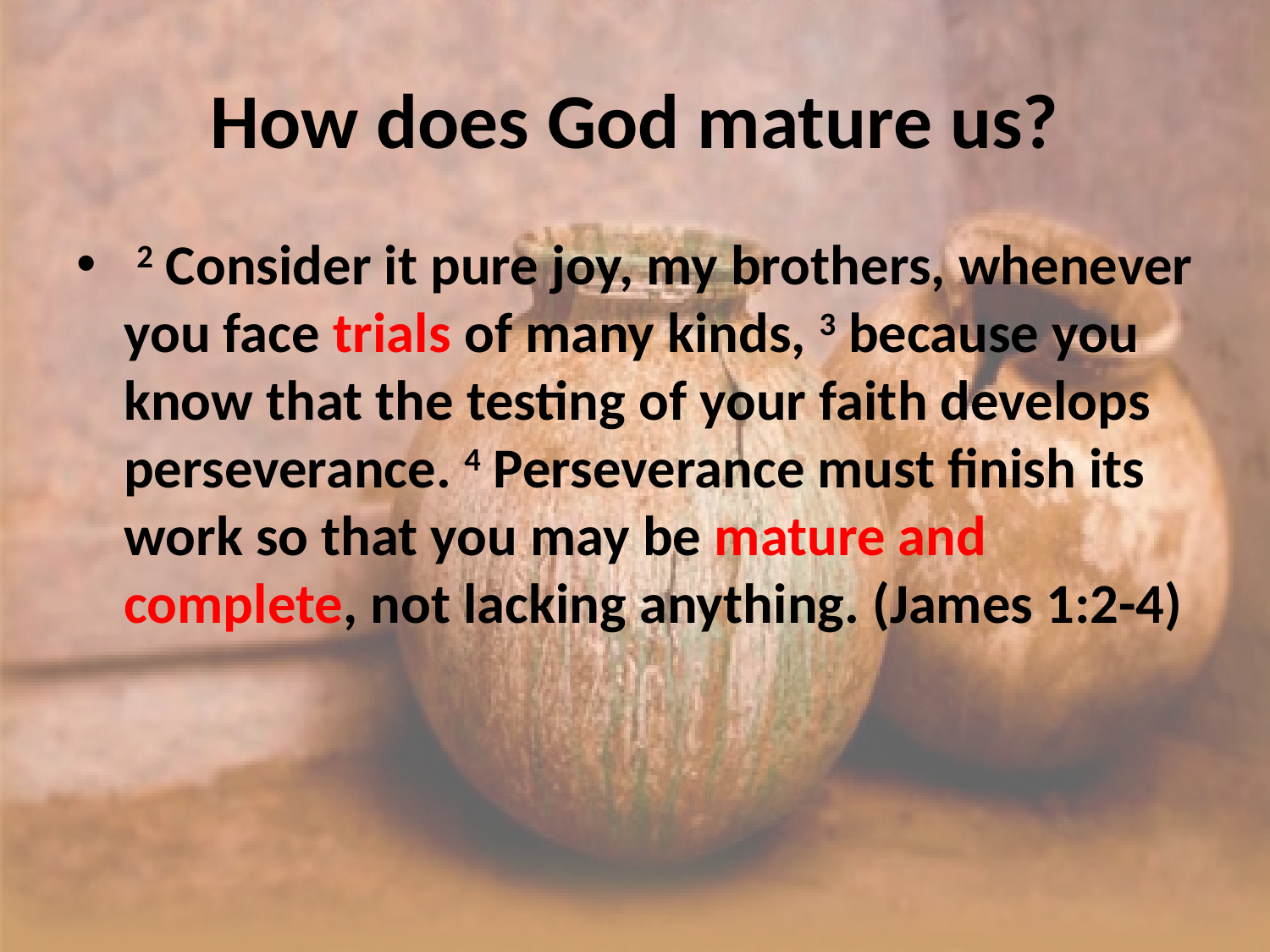

# How does God mature us?
 2 Consider it pure joy, my brothers, whenever you face trials of many kinds, 3 because you know that the testing of your faith develops perseverance. 4 Perseverance must finish its work so that you may be mature and complete, not lacking anything. (James 1:2-4)